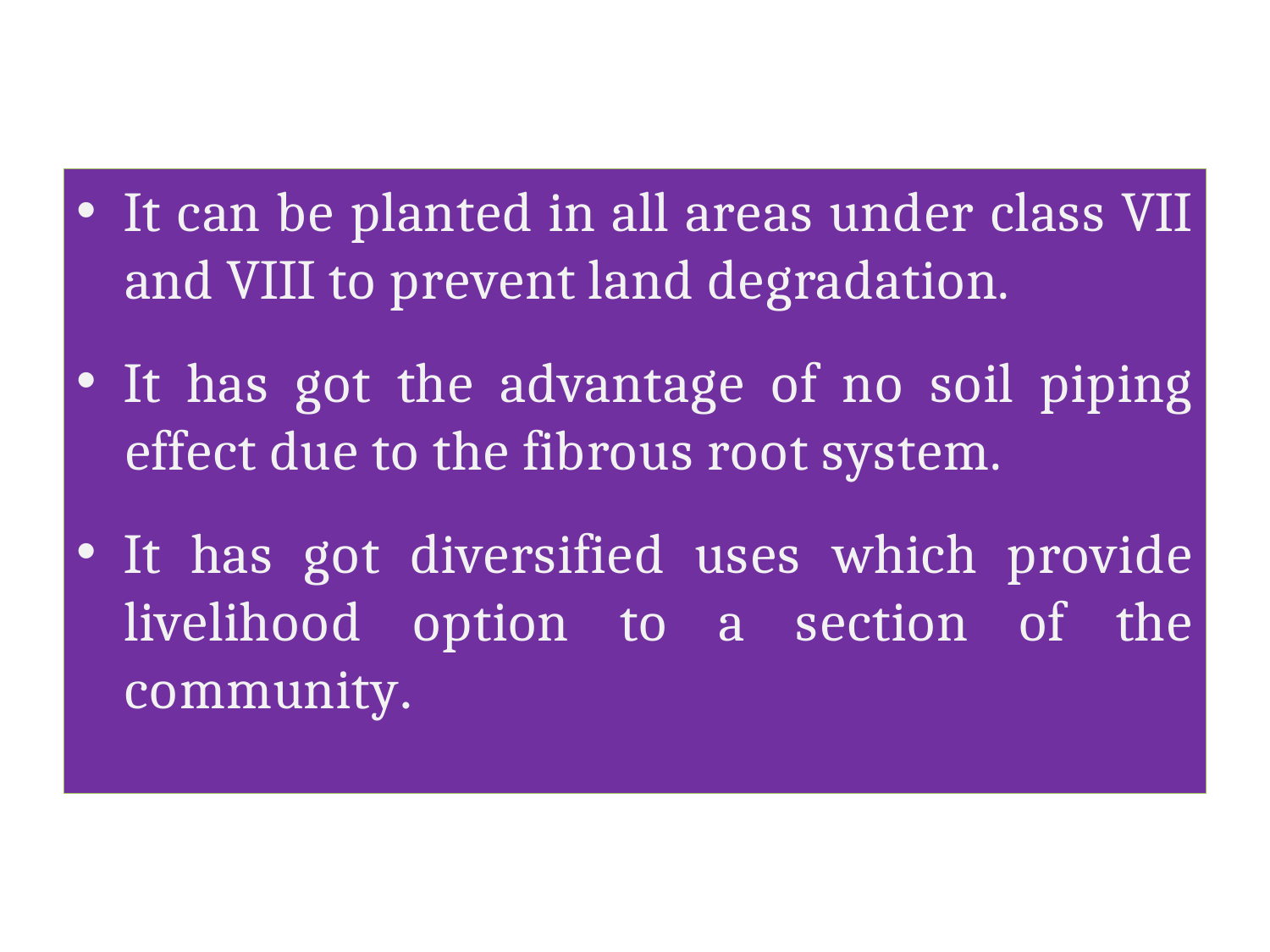

It can be planted in all areas under class VII and VIII to prevent land degradation.
It has got the advantage of no soil piping effect due to the fibrous root system.
It has got diversified uses which provide livelihood option to a section of the community.